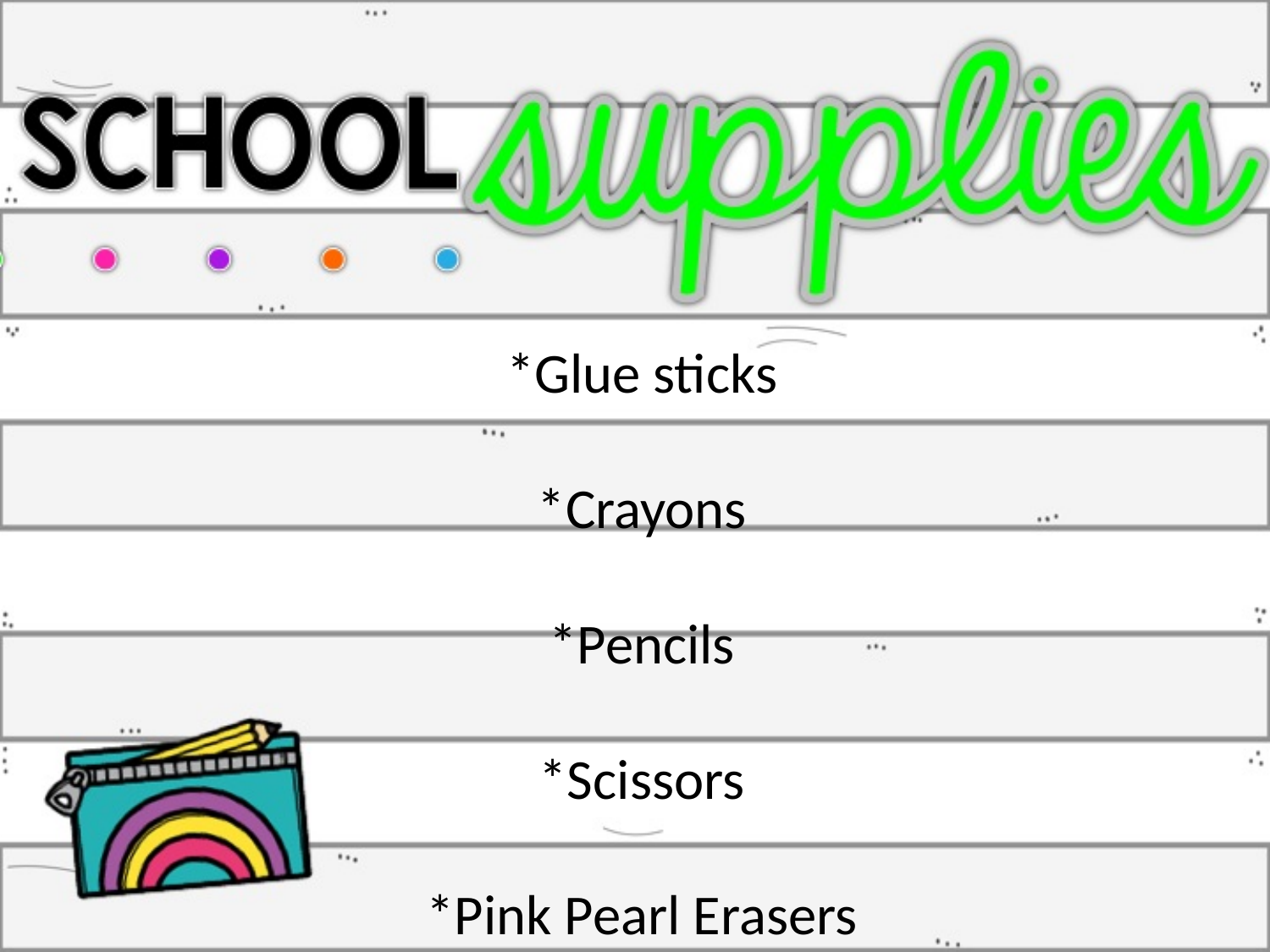

*Glue sticks

*Crayons

*Pencils

*Scissors

*Pink Pearl Erasers